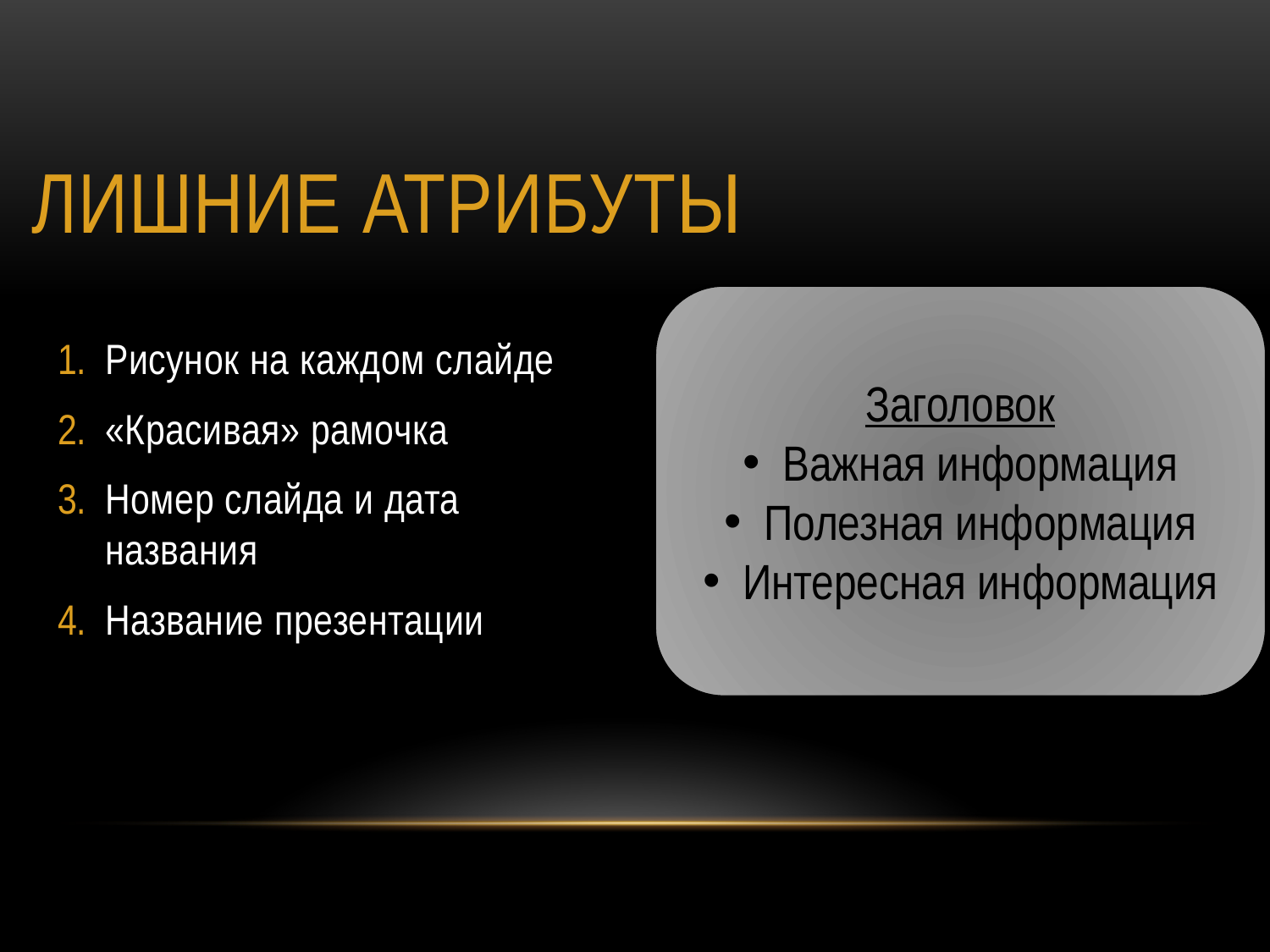

# Лишние атрибуты
Заголовок
Важная информация
Полезная информация
Интересная информация
Рисунок на каждом слайде
«Красивая» рамочка
Номер слайда и дата названия
Название презентации